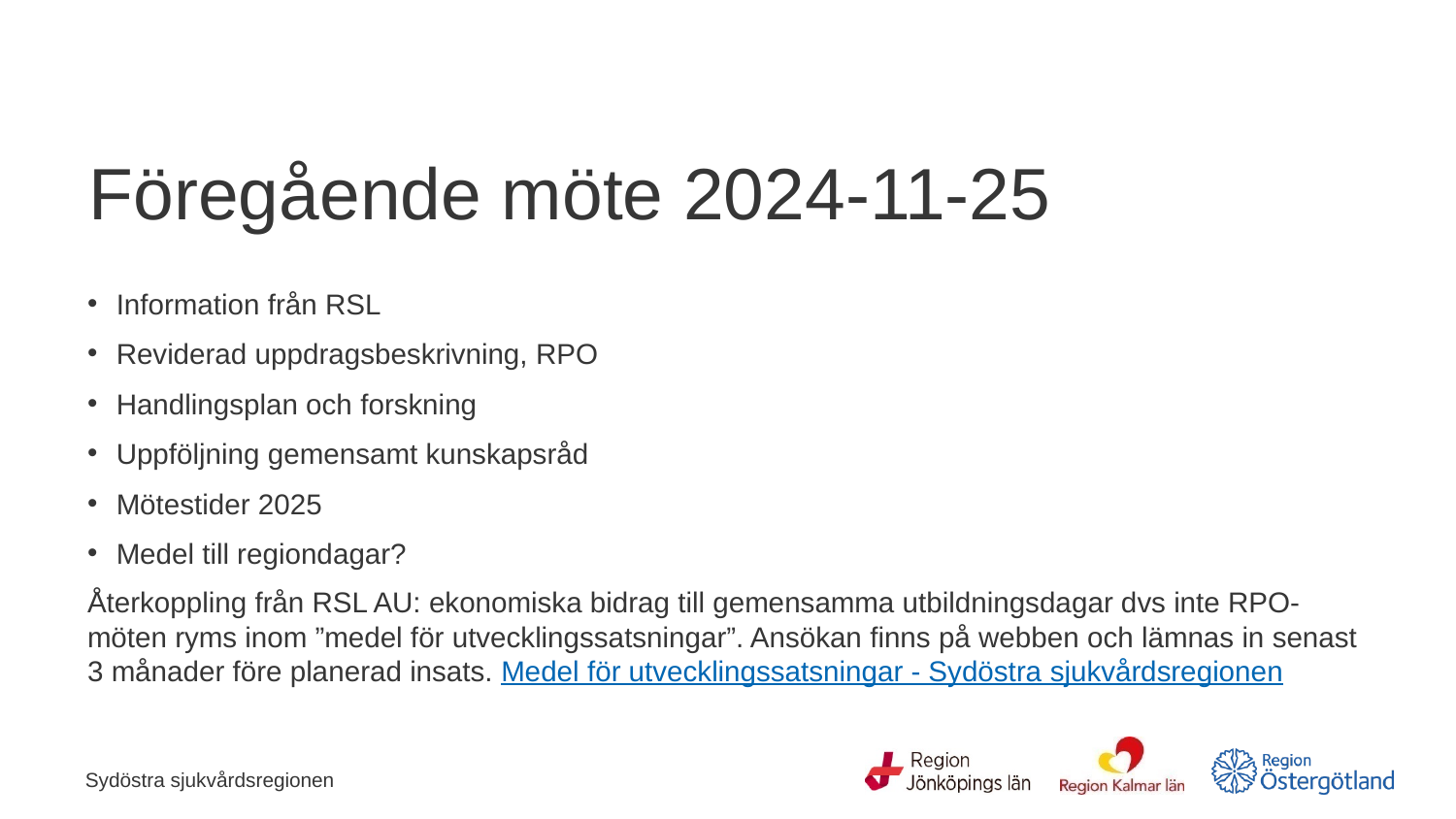

# Föregående möte 2024-11-25
Information från RSL
Reviderad uppdragsbeskrivning, RPO
Handlingsplan och forskning
Uppföljning gemensamt kunskapsråd
Mötestider 2025
Medel till regiondagar?
Återkoppling från RSL AU: ekonomiska bidrag till gemensamma utbildningsdagar dvs inte RPO-möten ryms inom ”medel för utvecklingssatsningar”. Ansökan finns på webben och lämnas in senast 3 månader före planerad insats. Medel för utvecklingssatsningar - Sydöstra sjukvårdsregionen